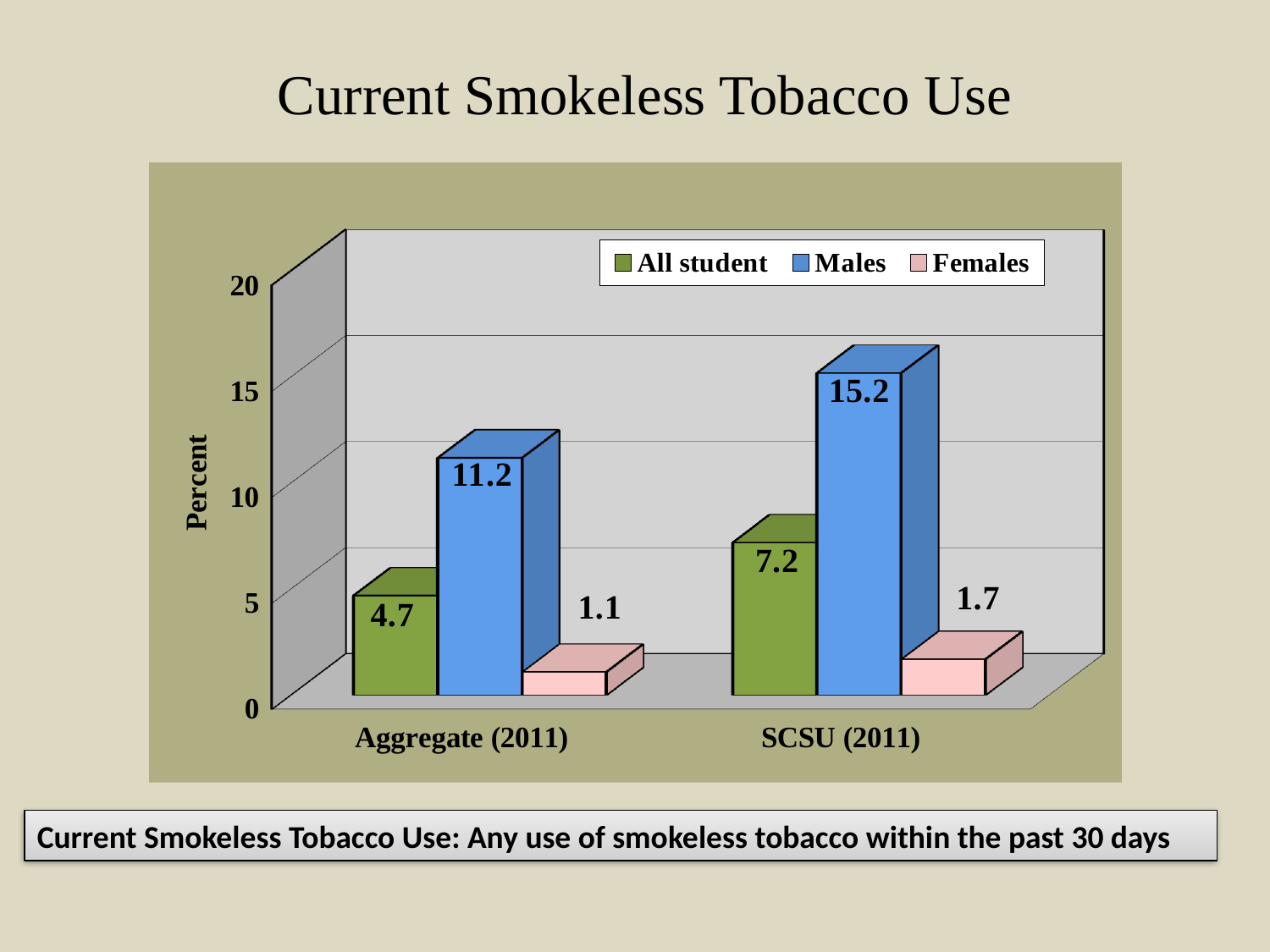

# Current Smokeless Tobacco Use

[unsupported chart]

Current Smokeless Tobacco Use: Any use of smokeless tobacco within the past 30 days